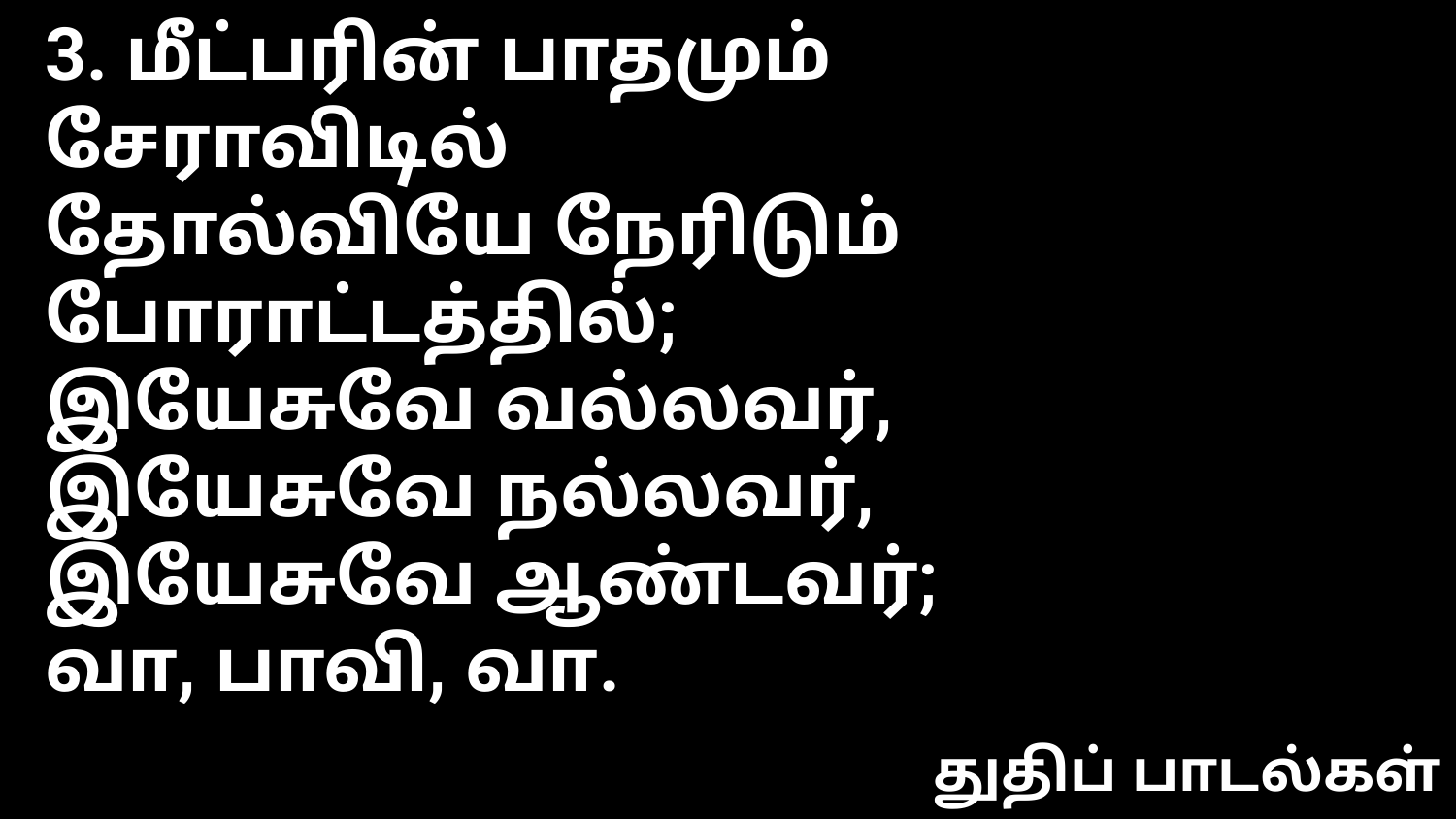

3. மீட்பரின் பாதமும்
சேராவிடில்
தோல்வியே நேரிடும்
போராட்டத்தில்;
இயேசுவே வல்லவர்,
இயேசுவே நல்லவர்,
இயேசுவே ஆண்டவர்;
வா, பாவி, வா.

துதிப் பாடல்கள்